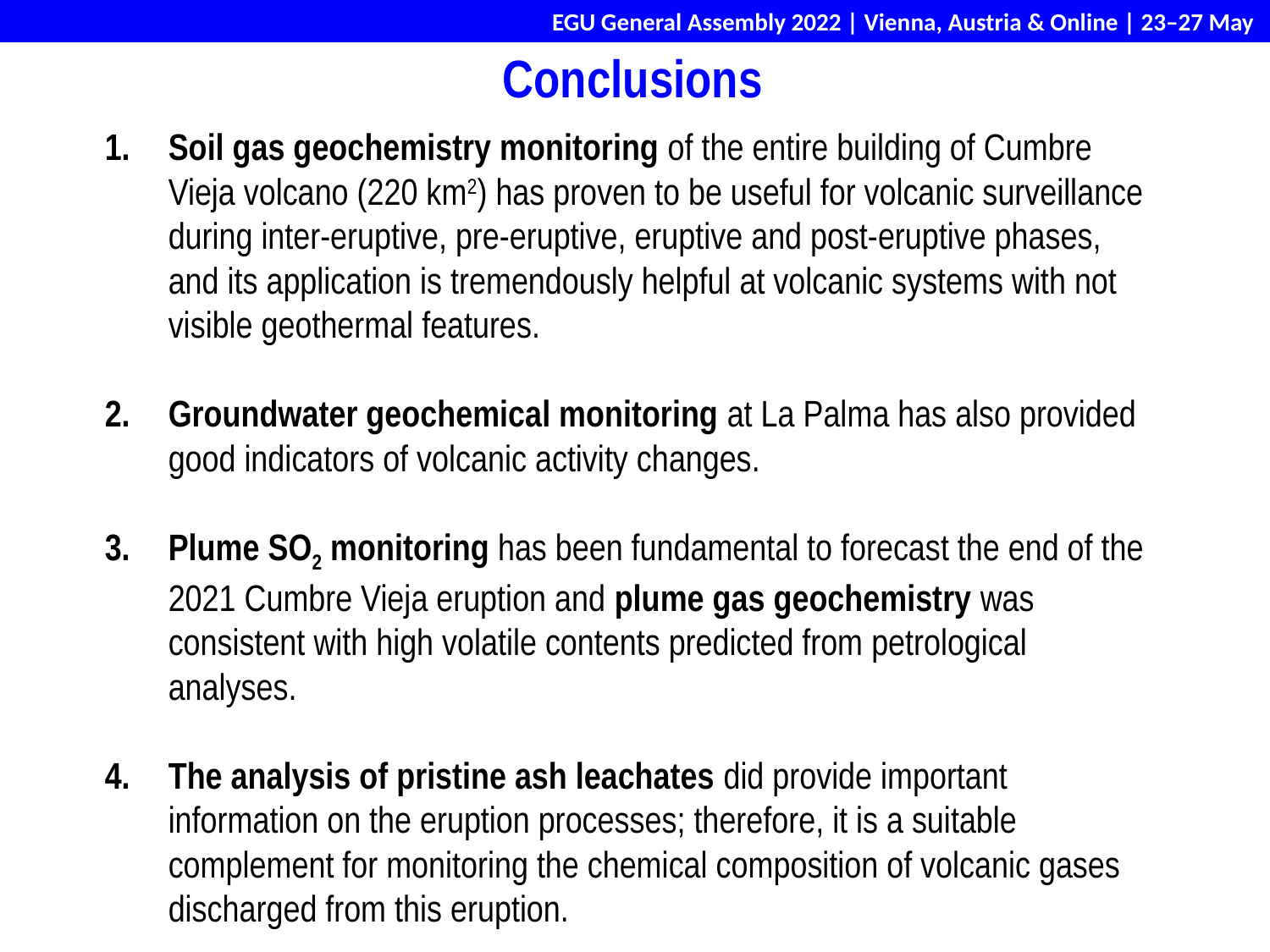

EGU General Assembly 2022 | Vienna, Austria & Online | 23–27 May
Conclusions
Soil gas geochemistry monitoring of the entire building of Cumbre Vieja volcano (220 km2) has proven to be useful for volcanic surveillance during inter-eruptive, pre-eruptive, eruptive and post-eruptive phases, and its application is tremendously helpful at volcanic systems with not visible geothermal features.

Groundwater geochemical monitoring at La Palma has also provided good indicators of volcanic activity changes.

Plume SO2 monitoring has been fundamental to forecast the end of the 2021 Cumbre Vieja eruption and plume gas geochemistry was consistent with high volatile contents predicted from petrological analyses.

The analysis of pristine ash leachates did provide important information on the eruption processes; therefore, it is a suitable complement for monitoring the chemical composition of volcanic gases discharged from this eruption.